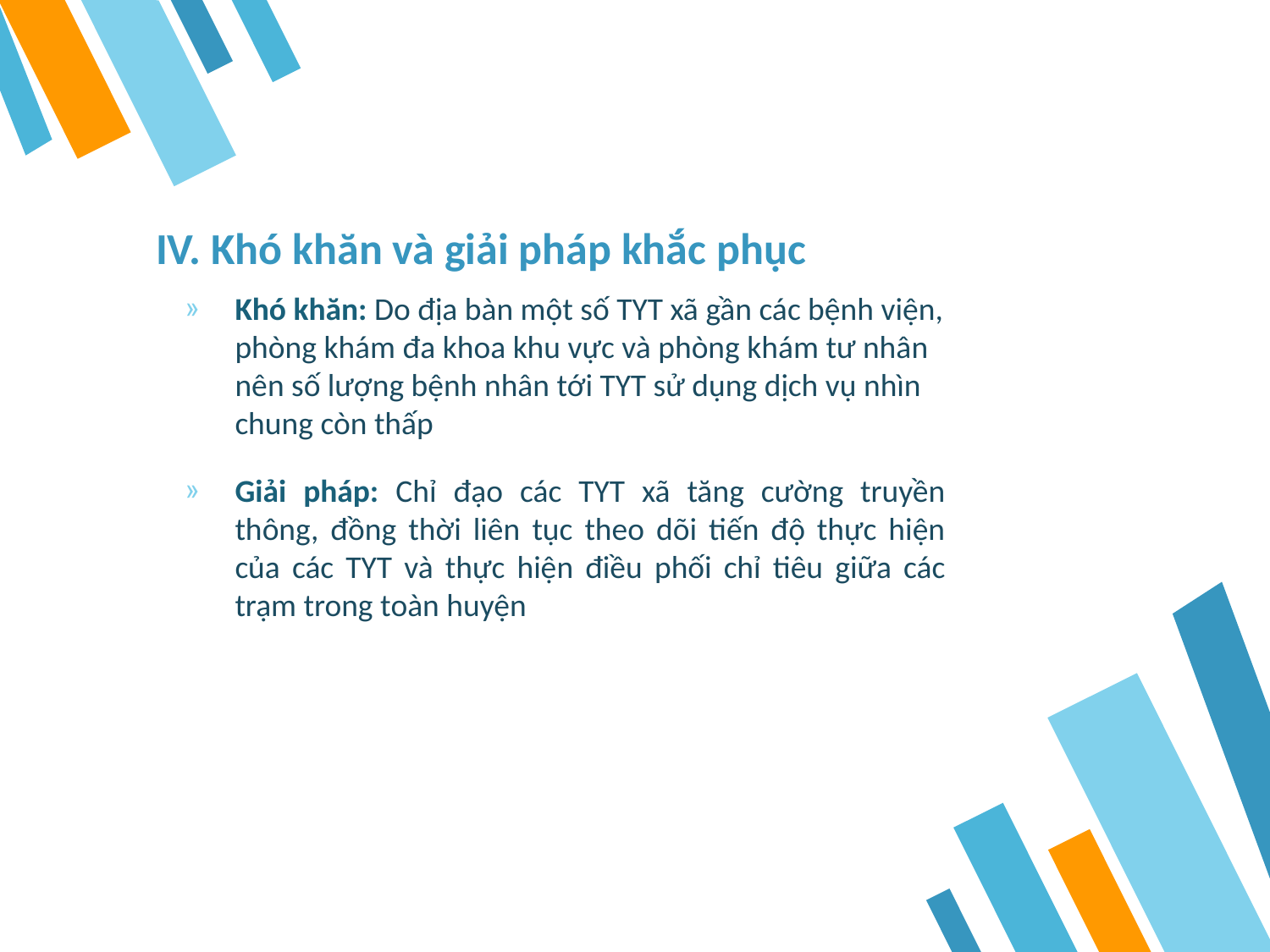

# IV. Khó khăn và giải pháp khắc phục
Khó khăn: Do địa bàn một số TYT xã gần các bệnh viện, phòng khám đa khoa khu vực và phòng khám tư nhân nên số lượng bệnh nhân tới TYT sử dụng dịch vụ nhìn chung còn thấp

Giải pháp: Chỉ đạo các TYT xã tăng cường truyền thông, đồng thời liên tục theo dõi tiến độ thực hiện của các TYT và thực hiện điều phối chỉ tiêu giữa các trạm trong toàn huyện